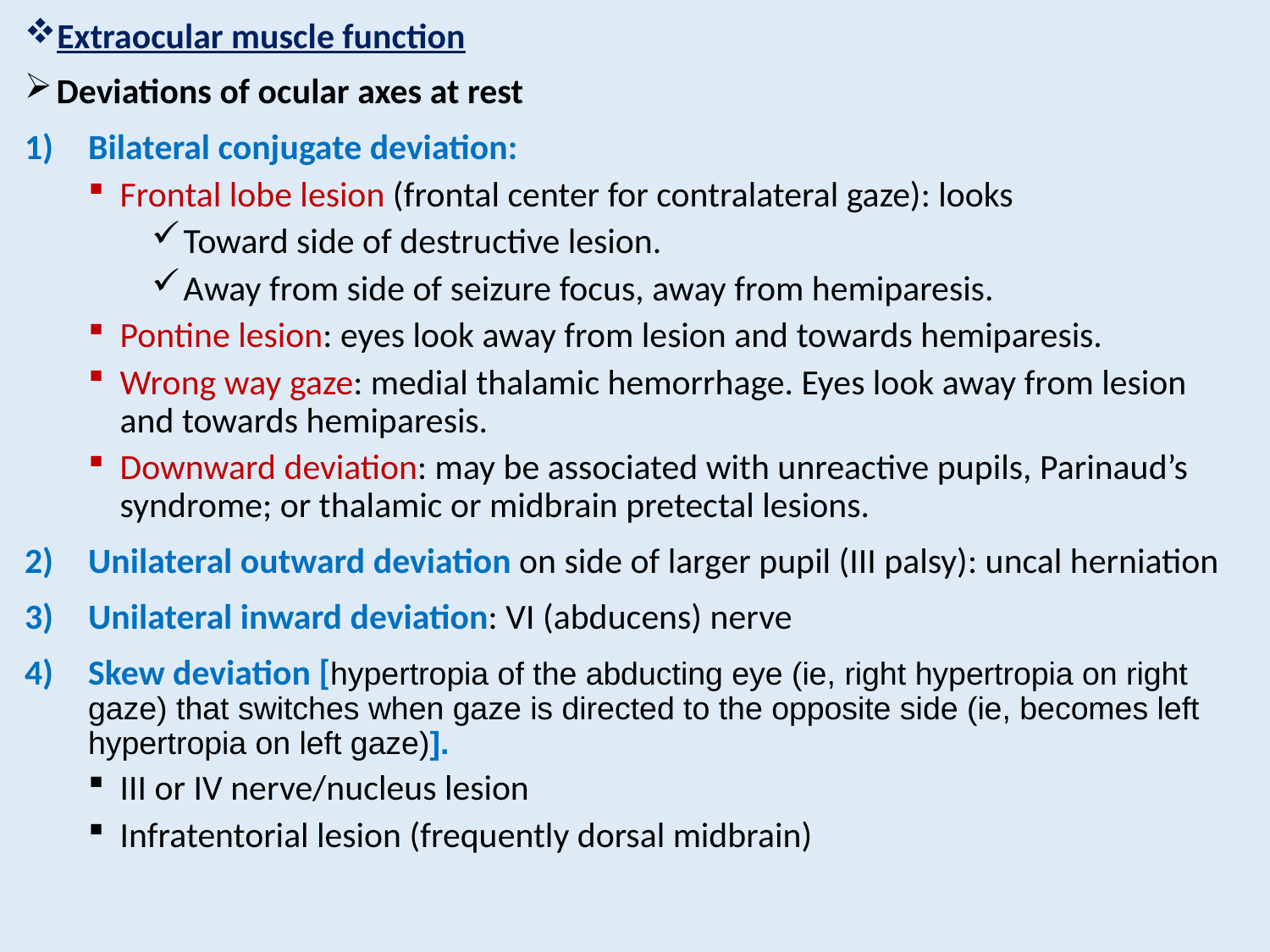

Extraocular muscle function
Deviations of ocular axes at rest
Bilateral conjugate deviation:
Frontal lobe lesion (frontal center for contralateral gaze): looks
Toward side of destructive lesion.
Away from side of seizure focus, away from hemiparesis.
Pontine lesion: eyes look away from lesion and towards hemiparesis.
Wrong way gaze: medial thalamic hemorrhage. Eyes look away from lesion and towards hemiparesis.
Downward deviation: may be associated with unreactive pupils, Parinaud’s syndrome; or thalamic or midbrain pretectal lesions.
Unilateral outward deviation on side of larger pupil (III palsy): uncal herniation
Unilateral inward deviation: VI (abducens) nerve
Skew deviation [hypertropia of the abducting eye (ie, right hypertropia on right gaze) that switches when gaze is directed to the opposite side (ie, becomes left hypertropia on left gaze)].
III or IV nerve/nucleus lesion
Infratentorial lesion (frequently dorsal midbrain)